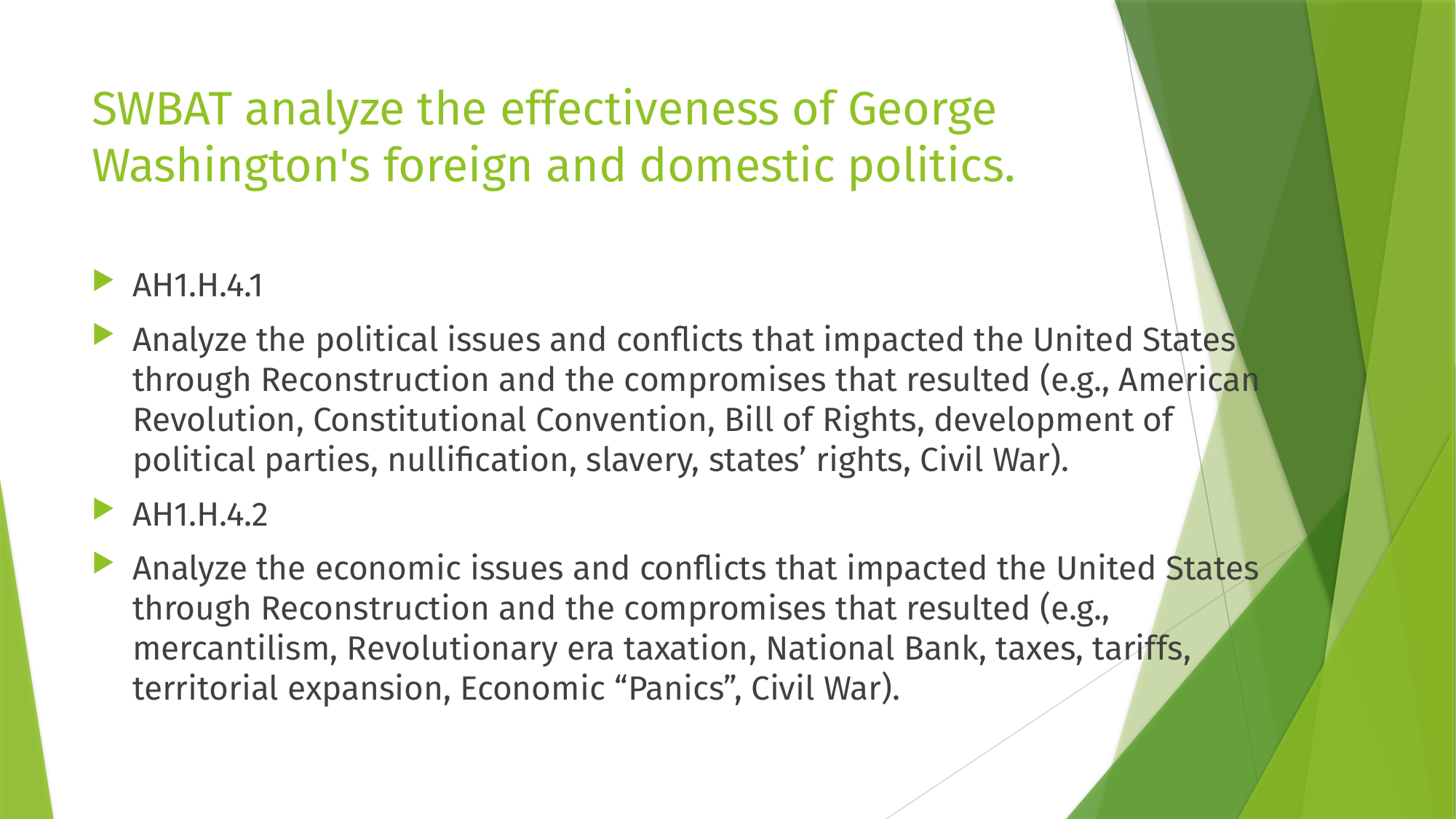

# SWBAT analyze the effectiveness of George Washington's foreign and domestic politics.
AH1.H.4.1
Analyze the political issues and conflicts that impacted the United States through Reconstruction and the compromises that resulted (e.g., American Revolution, Constitutional Convention, Bill of Rights, development of political parties, nullification, slavery, states’ rights, Civil War).
AH1.H.4.2
Analyze the economic issues and conflicts that impacted the United States through Reconstruction and the compromises that resulted (e.g., mercantilism, Revolutionary era taxation, National Bank, taxes, tariffs, territorial expansion, Economic “Panics”, Civil War).